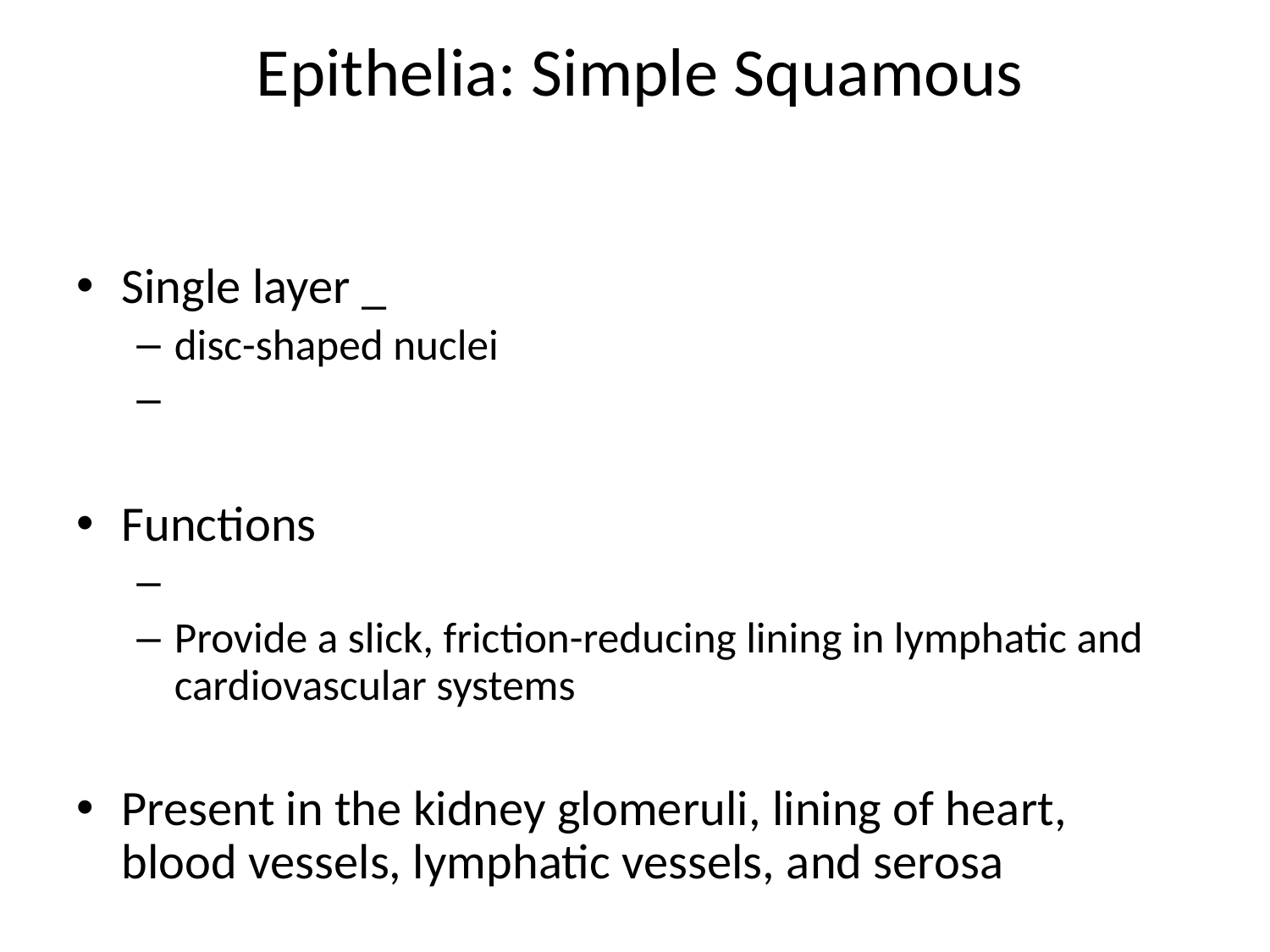

# Epithelia: Simple Squamous
Single layer _
disc-shaped nuclei

Functions

Provide a slick, friction-reducing lining in lymphatic and cardiovascular systems

Present in the kidney glomeruli, lining of heart, blood vessels, lymphatic vessels, and serosa